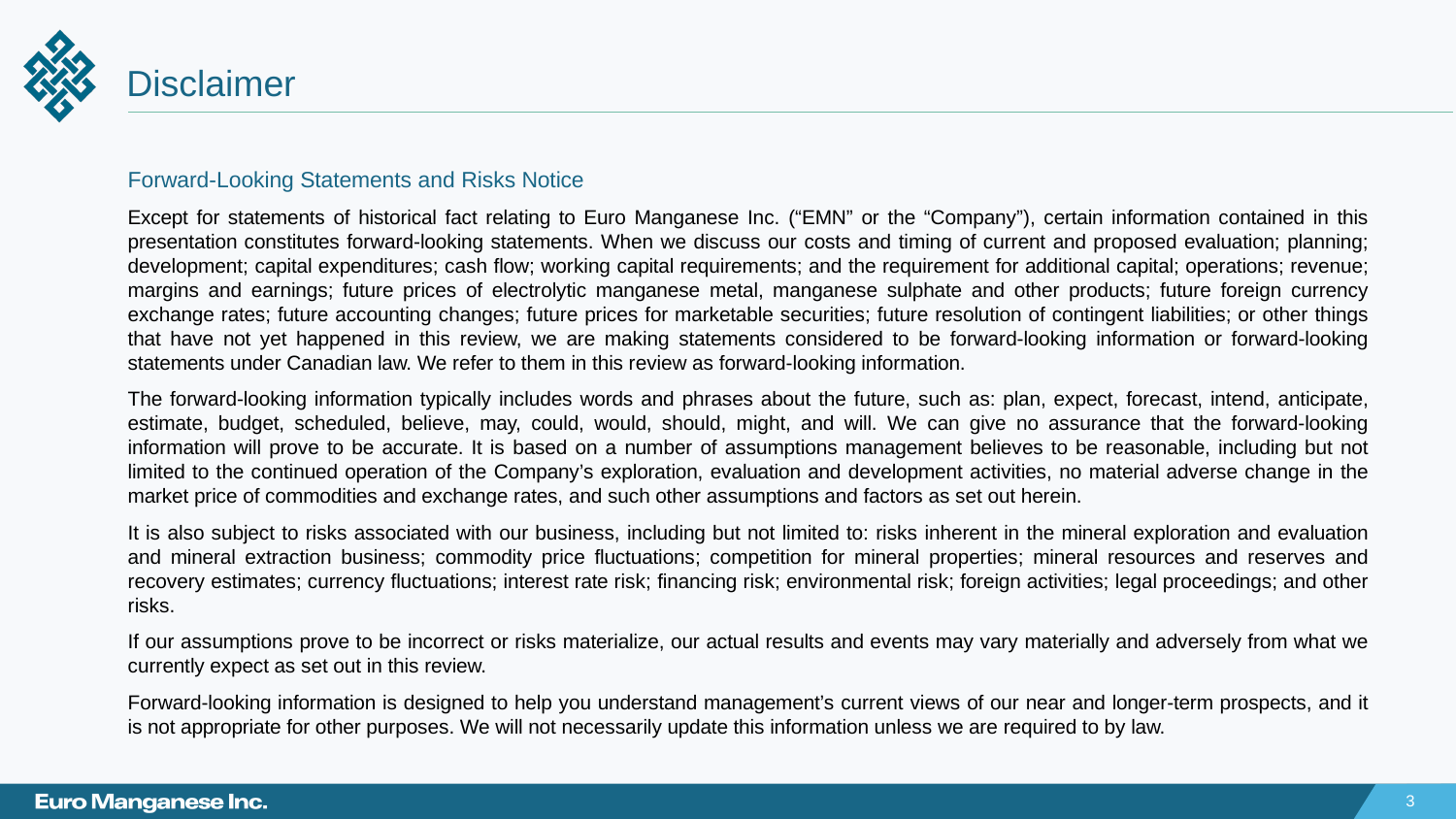

# Disclaimer
Forward-Looking Statements and Risks Notice
Except for statements of historical fact relating to Euro Manganese Inc. (“EMN” or the “Company”), certain information contained in this presentation constitutes forward-looking statements. When we discuss our costs and timing of current and proposed evaluation; planning; development; capital expenditures; cash flow; working capital requirements; and the requirement for additional capital; operations; revenue; margins and earnings; future prices of electrolytic manganese metal, manganese sulphate and other products; future foreign currency exchange rates; future accounting changes; future prices for marketable securities; future resolution of contingent liabilities; or other things that have not yet happened in this review, we are making statements considered to be forward-looking information or forward-looking statements under Canadian law. We refer to them in this review as forward-looking information.
The forward-looking information typically includes words and phrases about the future, such as: plan, expect, forecast, intend, anticipate, estimate, budget, scheduled, believe, may, could, would, should, might, and will. We can give no assurance that the forward-looking information will prove to be accurate. It is based on a number of assumptions management believes to be reasonable, including but not limited to the continued operation of the Company’s exploration, evaluation and development activities, no material adverse change in the market price of commodities and exchange rates, and such other assumptions and factors as set out herein.
It is also subject to risks associated with our business, including but not limited to: risks inherent in the mineral exploration and evaluation and mineral extraction business; commodity price fluctuations; competition for mineral properties; mineral resources and reserves and recovery estimates; currency fluctuations; interest rate risk; financing risk; environmental risk; foreign activities; legal proceedings; and other risks.
If our assumptions prove to be incorrect or risks materialize, our actual results and events may vary materially and adversely from what we currently expect as set out in this review.
Forward-looking information is designed to help you understand management’s current views of our near and longer-term prospects, and it is not appropriate for other purposes. We will not necessarily update this information unless we are required to by law.
3